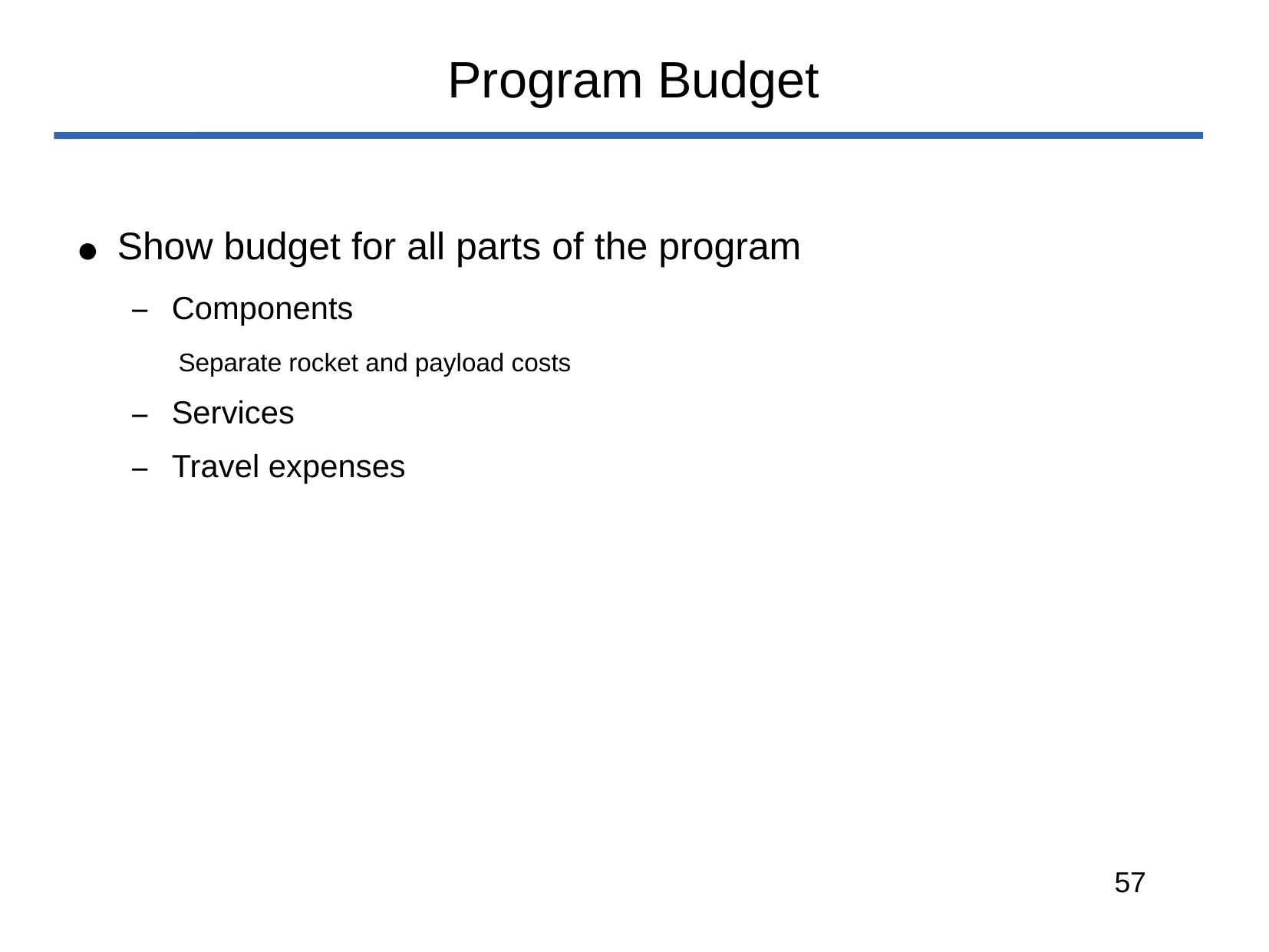

# Program Budget
Show budget for all parts of the program
Components
Separate rocket and payload costs
Services
Travel expenses
57